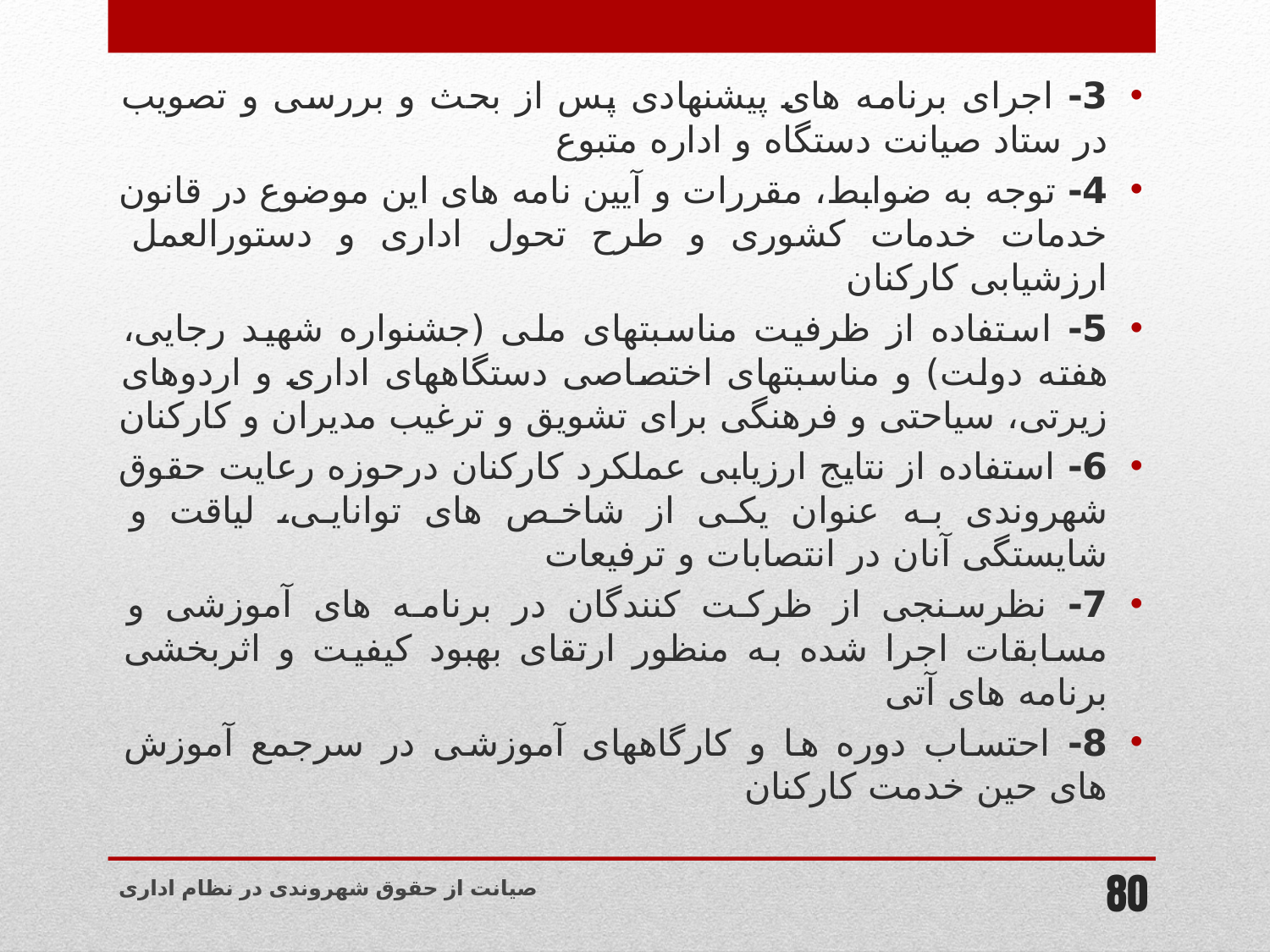

3- اجرای برنامه های پیشنهادی پس از بحث و بررسی و تصویب در ستاد صیانت دستگاه و اداره متبوع
4- توجه به ضوابط، مقررات و آیین نامه های این موضوع در قانون خدمات خدمات کشوری و طرح تحول اداری و دستورالعمل ارزشیابی کارکنان
5- استفاده از ظرفیت مناسبتهای ملی (جشنواره شهید رجایی، هفته دولت) و مناسبتهای اختصاصی دستگاههای اداری و اردوهای زیرتی، سیاحتی و فرهنگی برای تشویق و ترغیب مدیران و کارکنان
6- استفاده از نتایج ارزیابی عملکرد کارکنان درحوزه رعایت حقوق شهروندی به عنوان یکی از شاخص های توانایی، لیاقت و شایستگی آنان در انتصابات و ترفیعات
7- نظرسنجی از ظرکت کنندگان در برنامه های آموزشی و مسابقات اجرا شده به منظور ارتقای بهبود کیفیت و اثربخشی برنامه های آتی
8- احتساب دوره ها و کارگاههای آموزشی در سرجمع آموزش های حین خدمت کارکنان

صیانت از حقوق شهروندی در نظام اداری
80